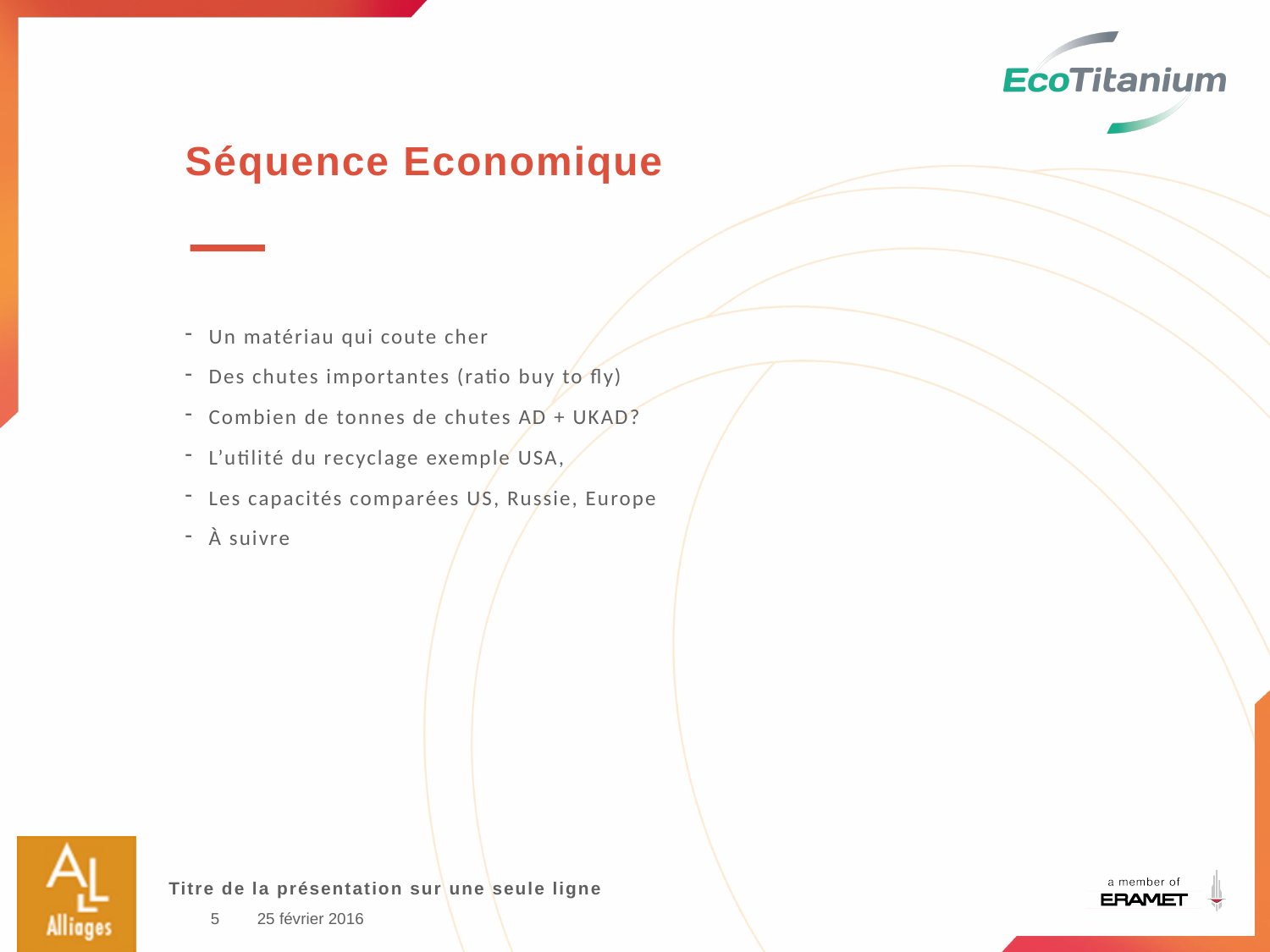

# Séquence Economique

Un matériau qui coute cher
Des chutes importantes (ratio buy to fly)
Combien de tonnes de chutes AD + UKAD?
L’utilité du recyclage exemple USA,
Les capacités comparées US, Russie, Europe
À suivre

Titre de la présentation sur une seule ligne

5
25 février 2016